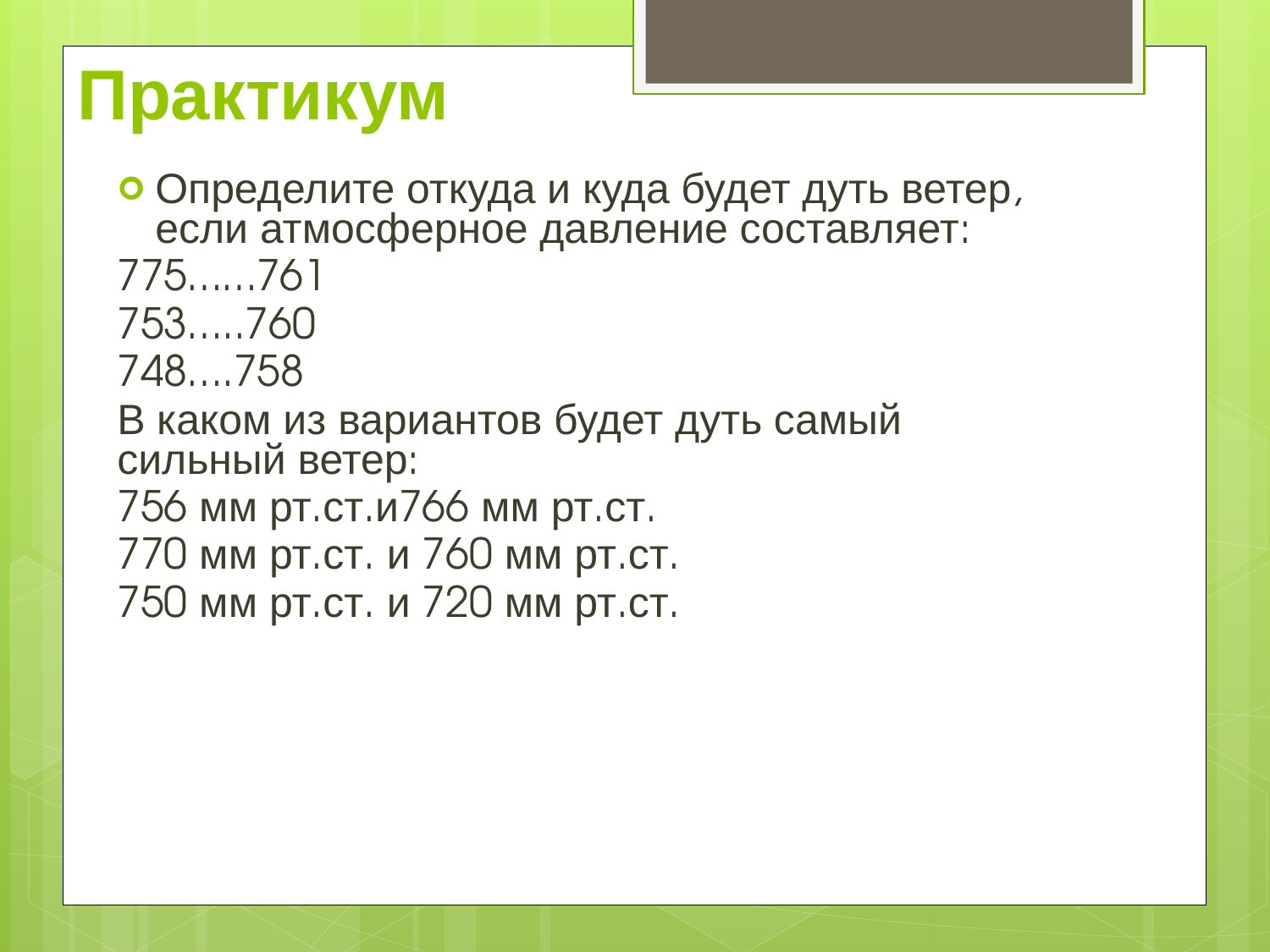

# Практикум
Определите откуда и куда будет дуть ветер, если атмосферное давление составляет:
775……761
753…..760
748….758
В каком из вариантов будет дуть самый сильный ветер:
756 мм рт.ст.и766 мм рт.ст.
770 мм рт.ст. и 760 мм рт.ст.
750 мм рт.ст. и 720 мм рт.ст.